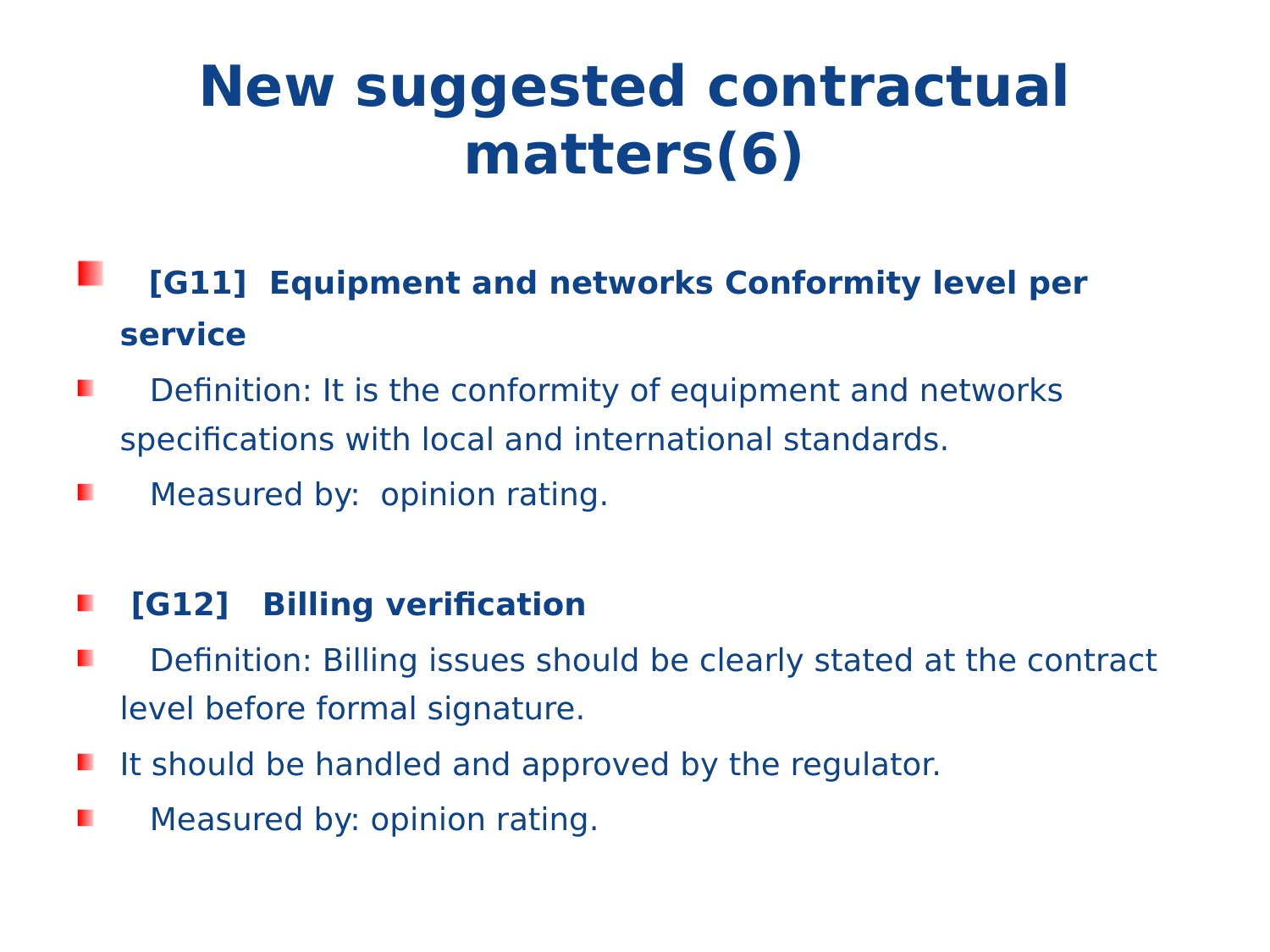

# New suggested contractual matters(6)
 [G11]  Equipment and networks Conformity level per service
   Definition: It is the conformity of equipment and networks specifications with local and international standards.
   Measured by:  opinion rating.

 [G12]   Billing verification
   Definition: Billing issues should be clearly stated at the contract level before formal signature.
It should be handled and approved by the regulator.
   Measured by: opinion rating.